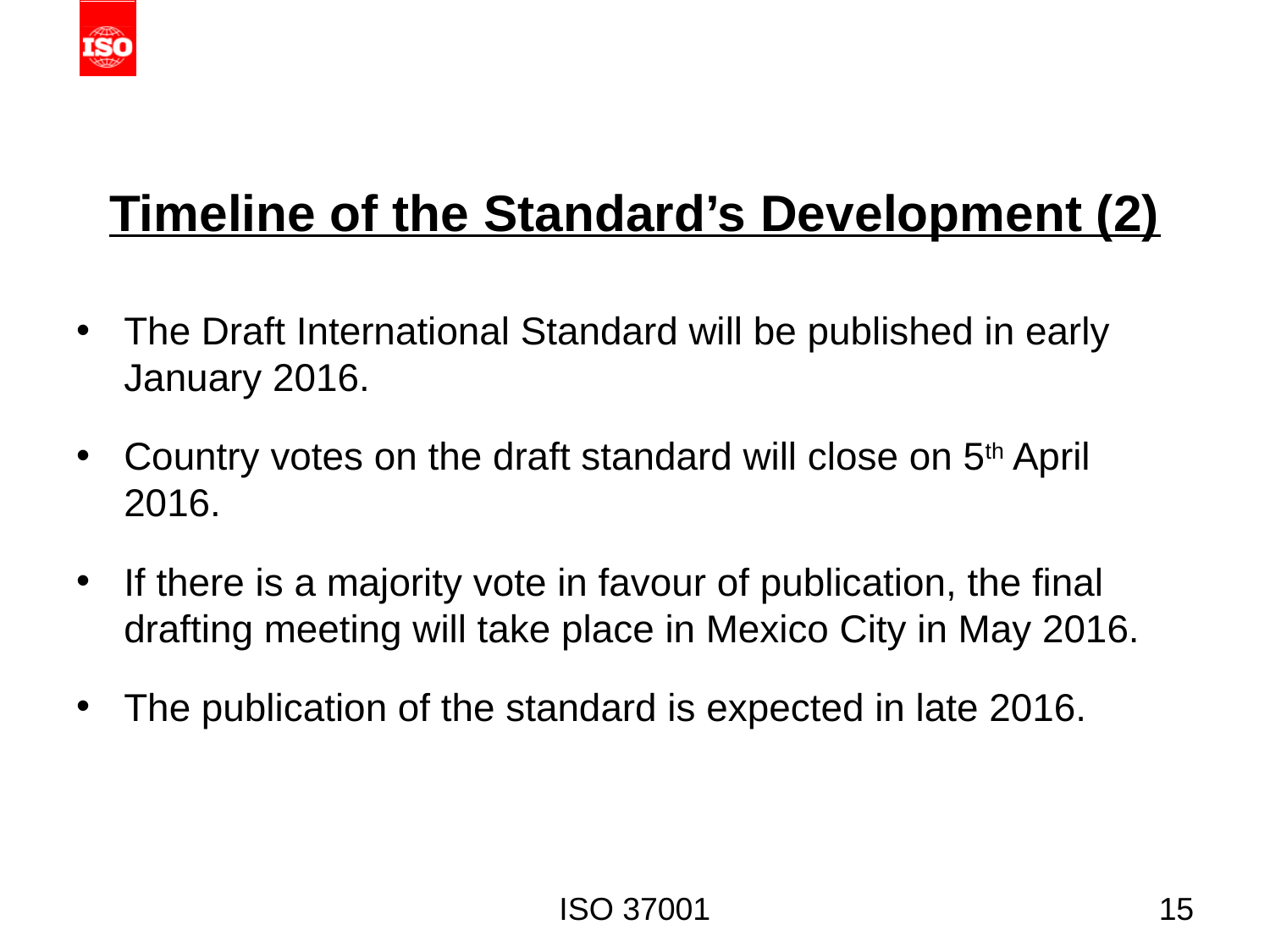

# Timeline of the Standard’s Development (2)

The Draft International Standard will be published in early January 2016.

Country votes on the draft standard will close on 5th April 2016.

If there is a majority vote in favour of publication, the final drafting meeting will take place in Mexico City in May 2016.

The publication of the standard is expected in late 2016.
ISO 37001
15